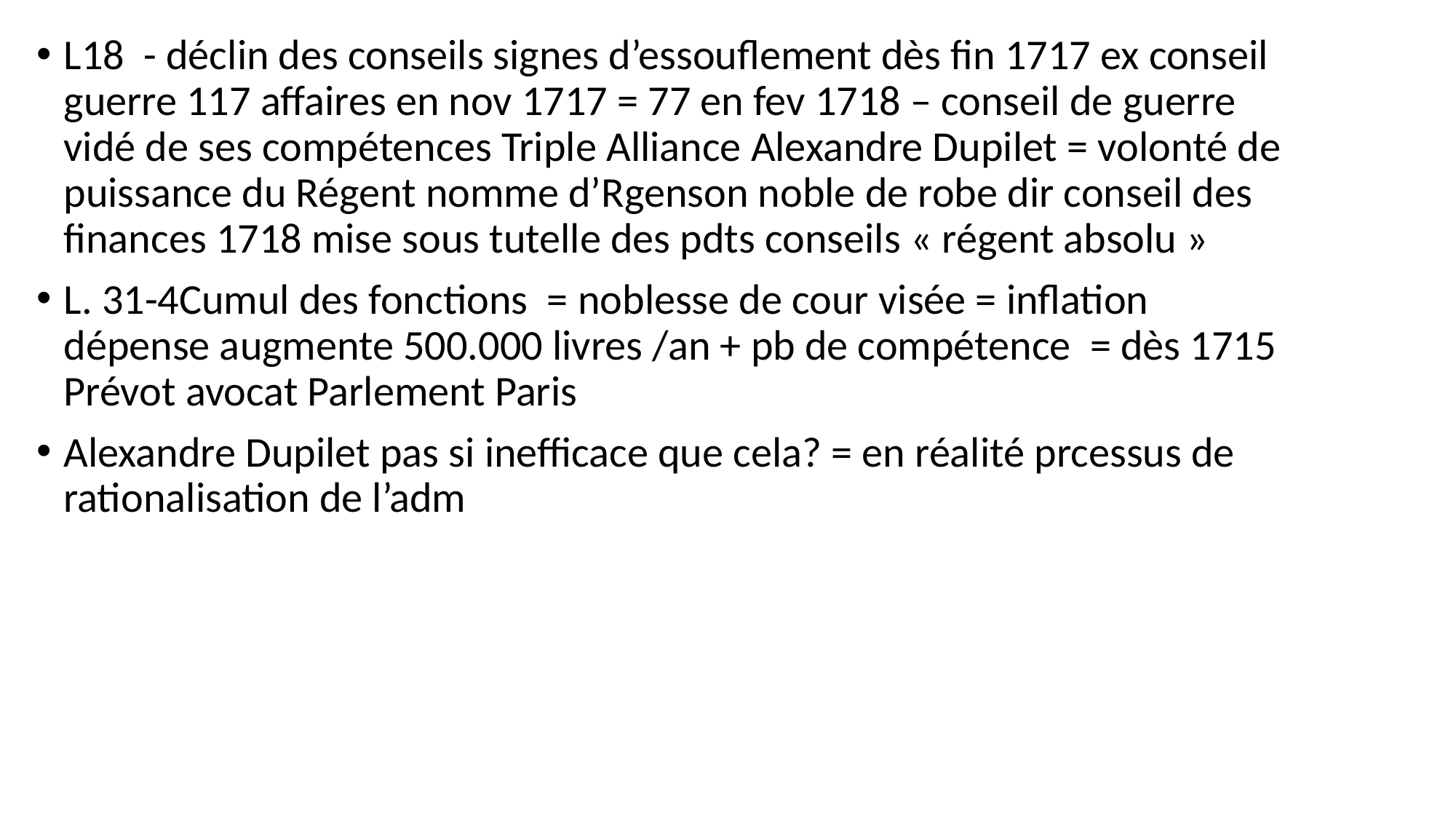

L18  - déclin des conseils signes d’essouflement dès fin 1717 ex conseil guerre 117 affaires en nov 1717 = 77 en fev 1718 – conseil de guerre vidé de ses compétences Triple Alliance Alexandre Dupilet = volonté de puissance du Régent nomme d’Rgenson noble de robe dir conseil des finances 1718 mise sous tutelle des pdts conseils « régent absolu »
L. 31-4Cumul des fonctions  = noblesse de cour visée = inflation dépense augmente 500.000 livres /an + pb de compétence  = dès 1715 Prévot avocat Parlement Paris
Alexandre Dupilet pas si inefficace que cela? = en réalité prcessus de rationalisation de l’adm